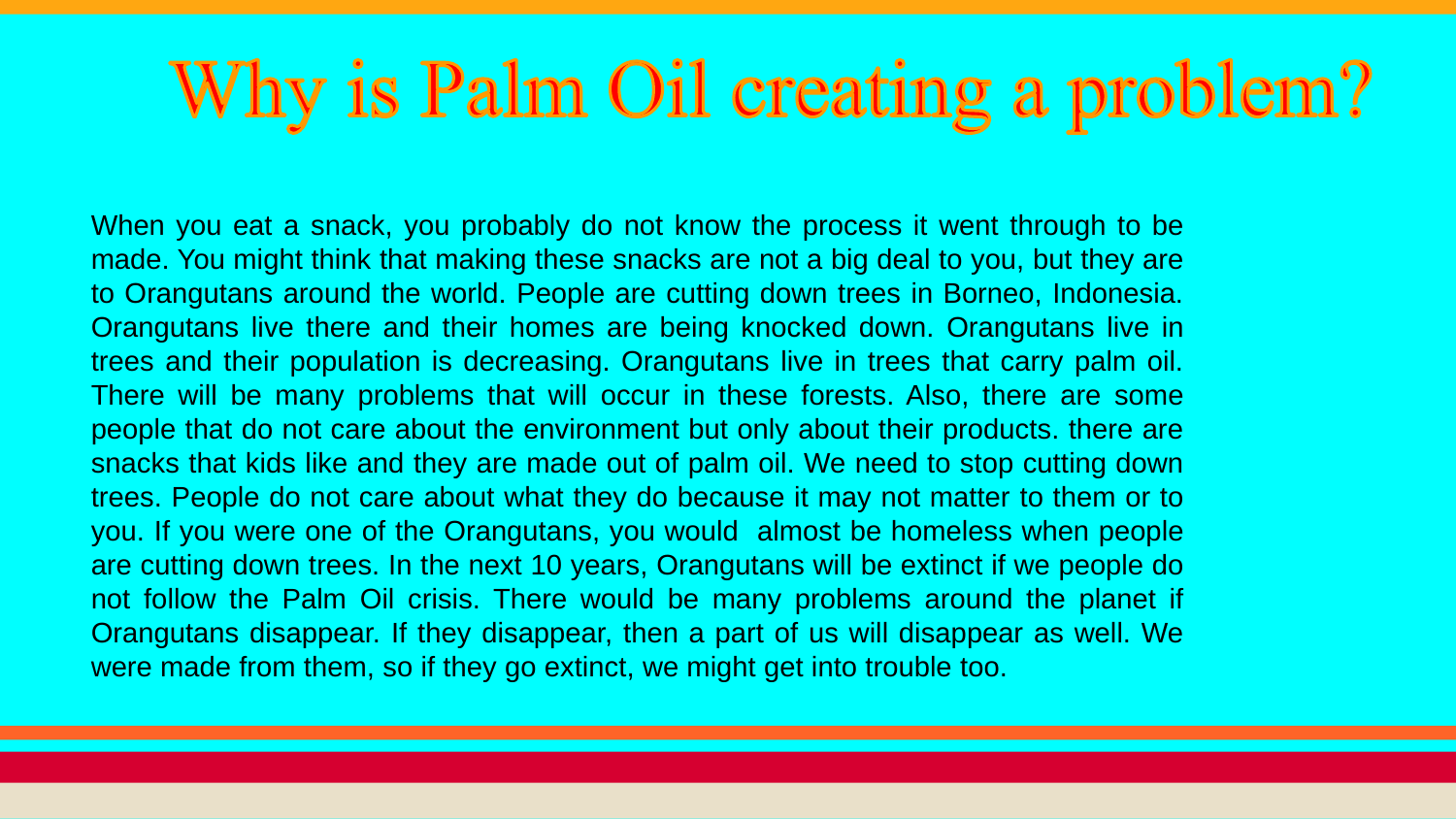

When you eat a snack, you probably do not know the process it went through to be made. You might think that making these snacks are not a big deal to you, but they are to Orangutans around the world. People are cutting down trees in Borneo, Indonesia. Orangutans live there and their homes are being knocked down. Orangutans live in trees and their population is decreasing. Orangutans live in trees that carry palm oil. There will be many problems that will occur in these forests. Also, there are some people that do not care about the environment but only about their products. there are snacks that kids like and they are made out of palm oil. We need to stop cutting down trees. People do not care about what they do because it may not matter to them or to you. If you were one of the Orangutans, you would  almost be homeless when people are cutting down trees. In the next 10 years, Orangutans will be extinct if we people do not follow the Palm Oil crisis. There would be many problems around the planet if Orangutans disappear. If they disappear, then a part of us will disappear as well. We were made from them, so if they go extinct, we might get into trouble too.